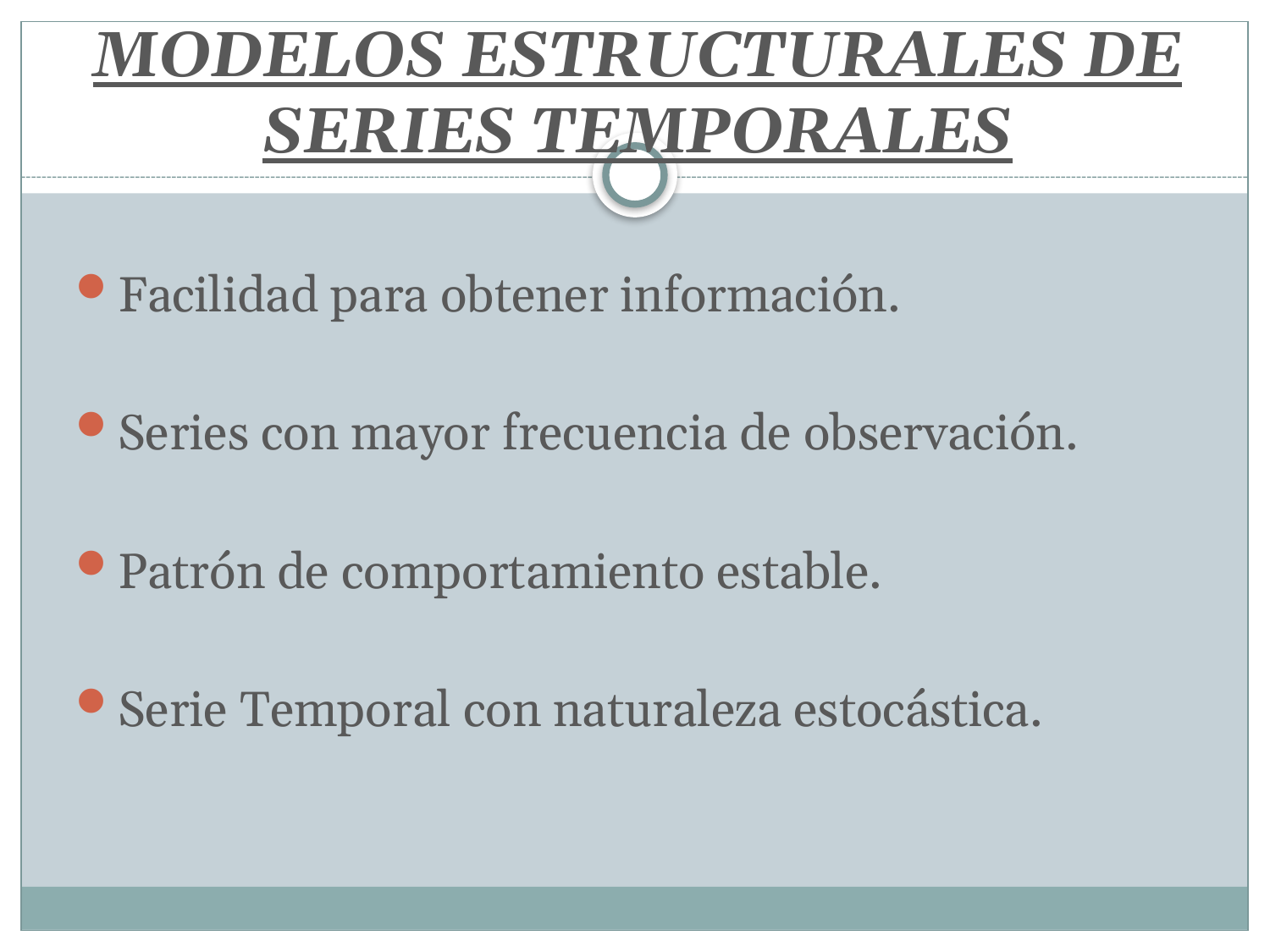

# MODELOS ESTRUCTURALES DE SERIES TEMPORALES
Facilidad para obtener información.

Series con mayor frecuencia de observación.

Patrón de comportamiento estable.

Serie Temporal con naturaleza estocástica.